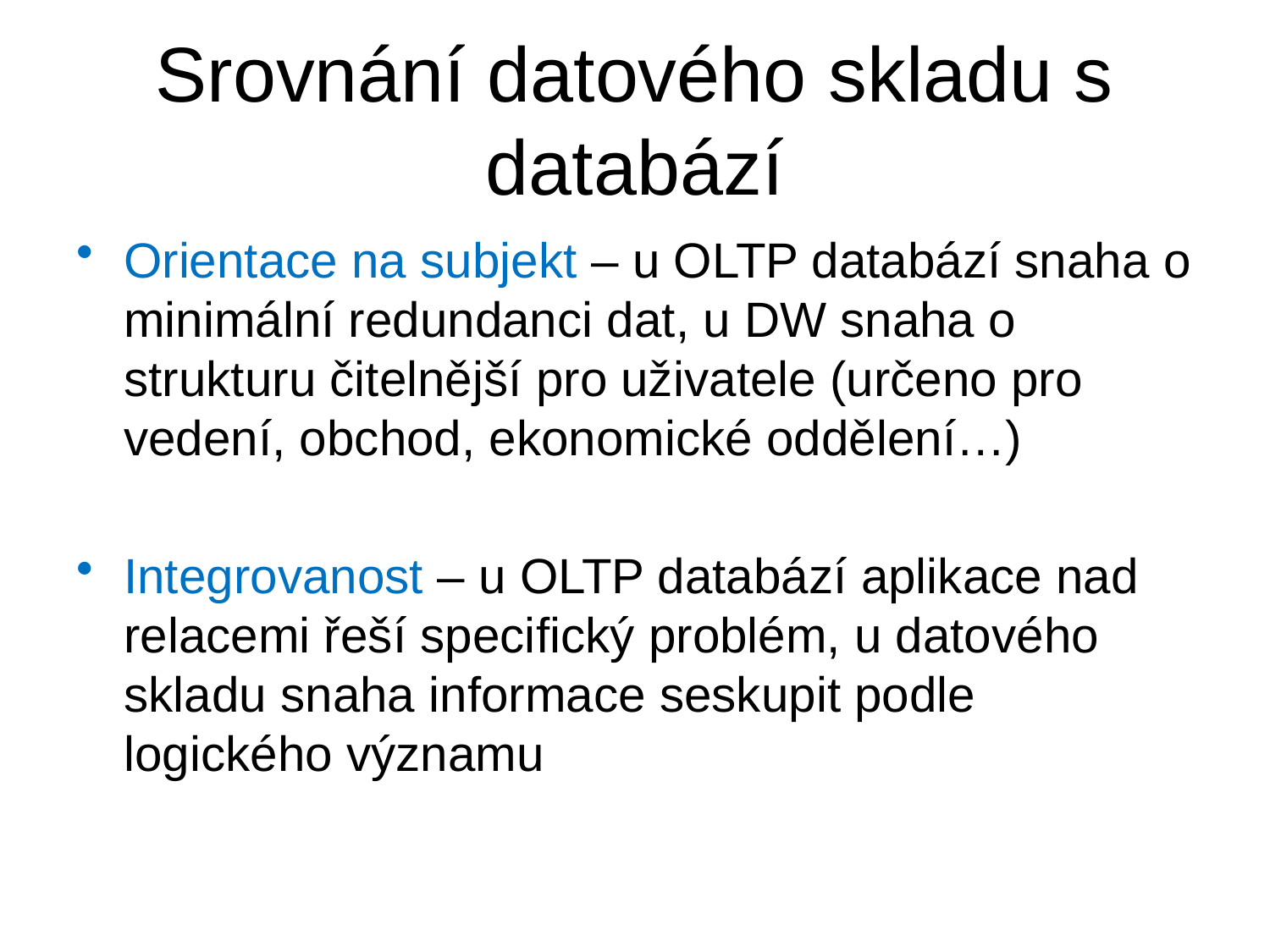

# Srovnání datového skladu s databází
Orientace na subjekt – u OLTP databází snaha o minimální redundanci dat, u DW snaha o strukturu čitelnější pro uživatele (určeno pro vedení, obchod, ekonomické oddělení…)

Integrovanost – u OLTP databází aplikace nad relacemi řeší specifický problém, u datového skladu snaha informace seskupit podle logického významu